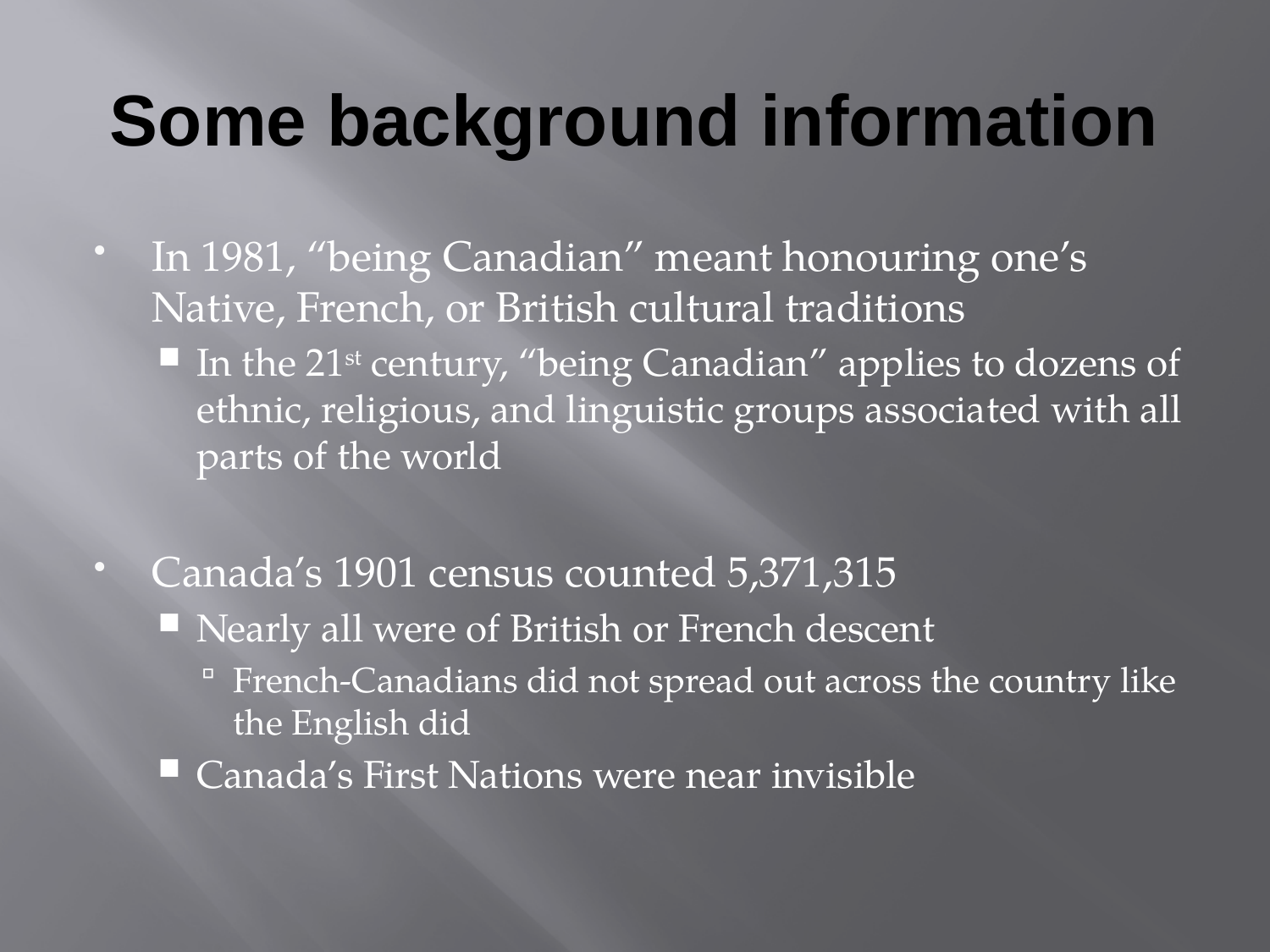

# Some background information
In 1981, “being Canadian” meant honouring one’s Native, French, or British cultural traditions
In the 21st century, “being Canadian” applies to dozens of ethnic, religious, and linguistic groups associated with all parts of the world

Canada’s 1901 census counted 5,371,315
Nearly all were of British or French descent
French-Canadians did not spread out across the country like the English did
Canada’s First Nations were near invisible